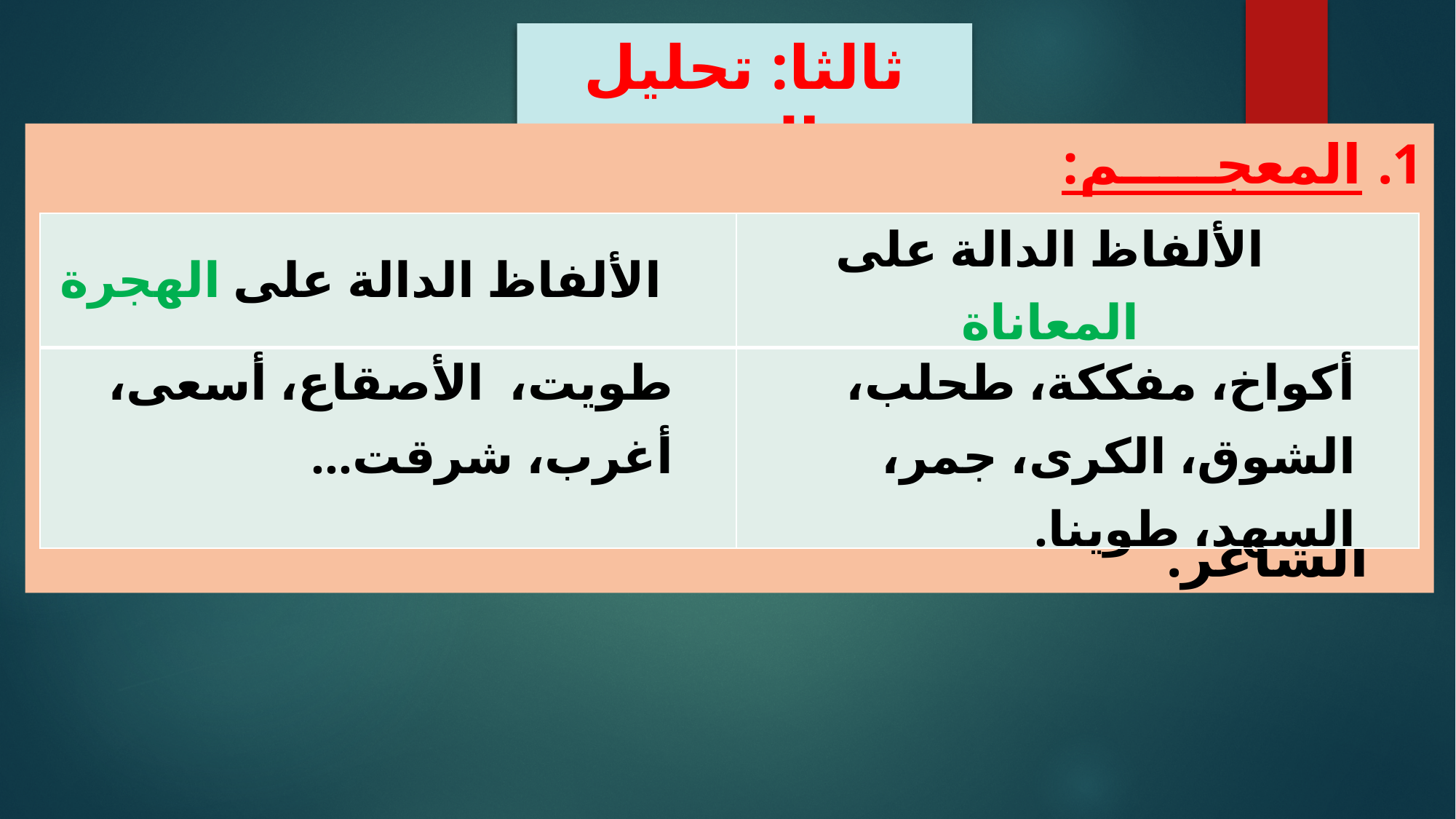

ثالثا: تحليل النص
المعجـــــم:

علاقة سببية؛ إذ أن الهجرة تسببت في معاناة الشاعر.
| الألفاظ الدالة على الهجرة | الألفاظ الدالة على المعاناة |
| --- | --- |
| طويت، الأصقاع، أسعى، أغرب، شرقت... | أكواخ، مفككة، طحلب، الشوق، الكرى، جمر، السهد، طوينا. |